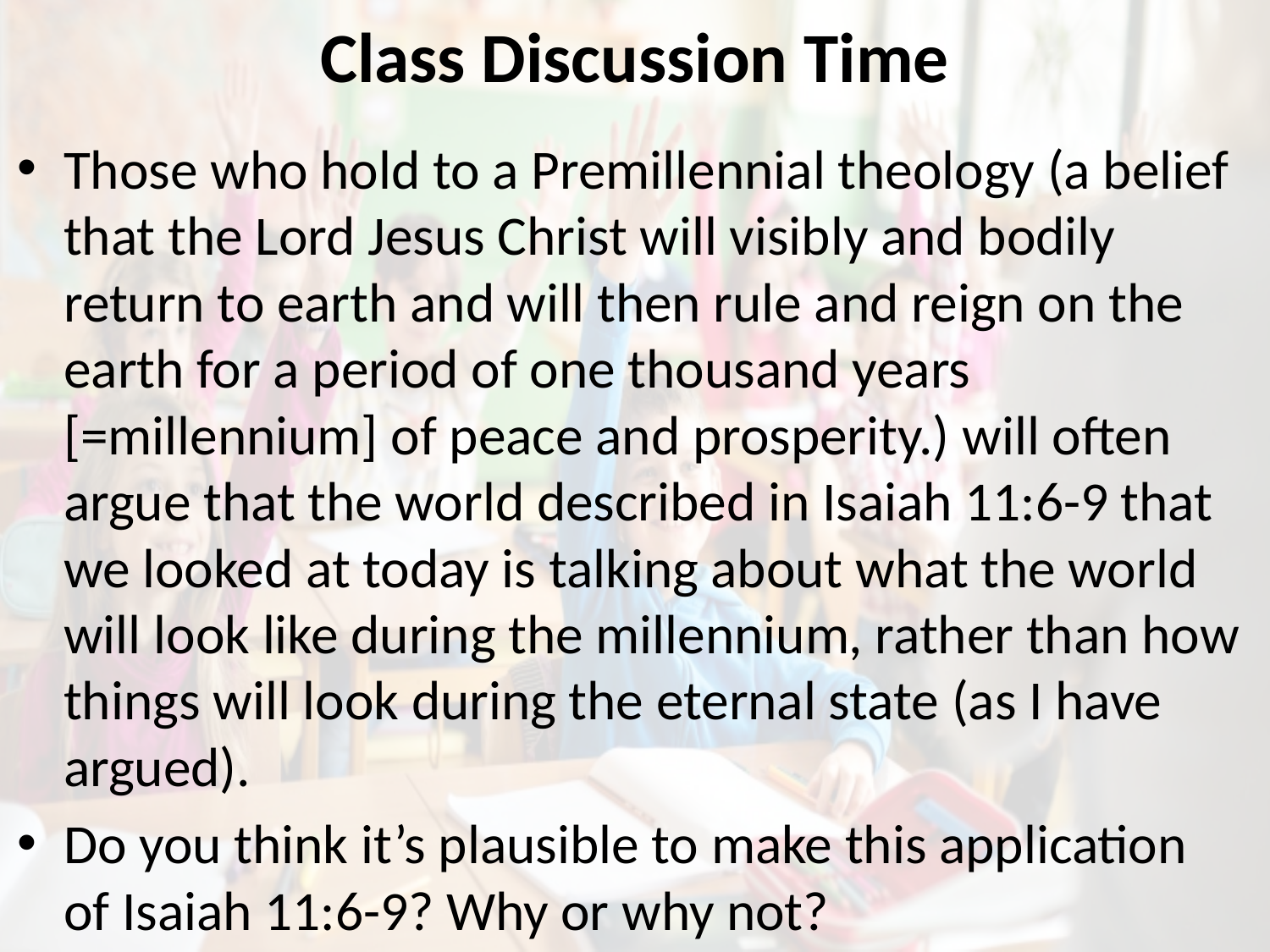

# Class Discussion Time
Those who hold to a Premillennial theology (a belief that the Lord Jesus Christ will visibly and bodily return to earth and will then rule and reign on the earth for a period of one thousand years [=millennium] of peace and prosperity.) will often argue that the world described in Isaiah 11:6-9 that we looked at today is talking about what the world will look like during the millennium, rather than how things will look during the eternal state (as I have argued).
Do you think it’s plausible to make this application of Isaiah 11:6-9? Why or why not?